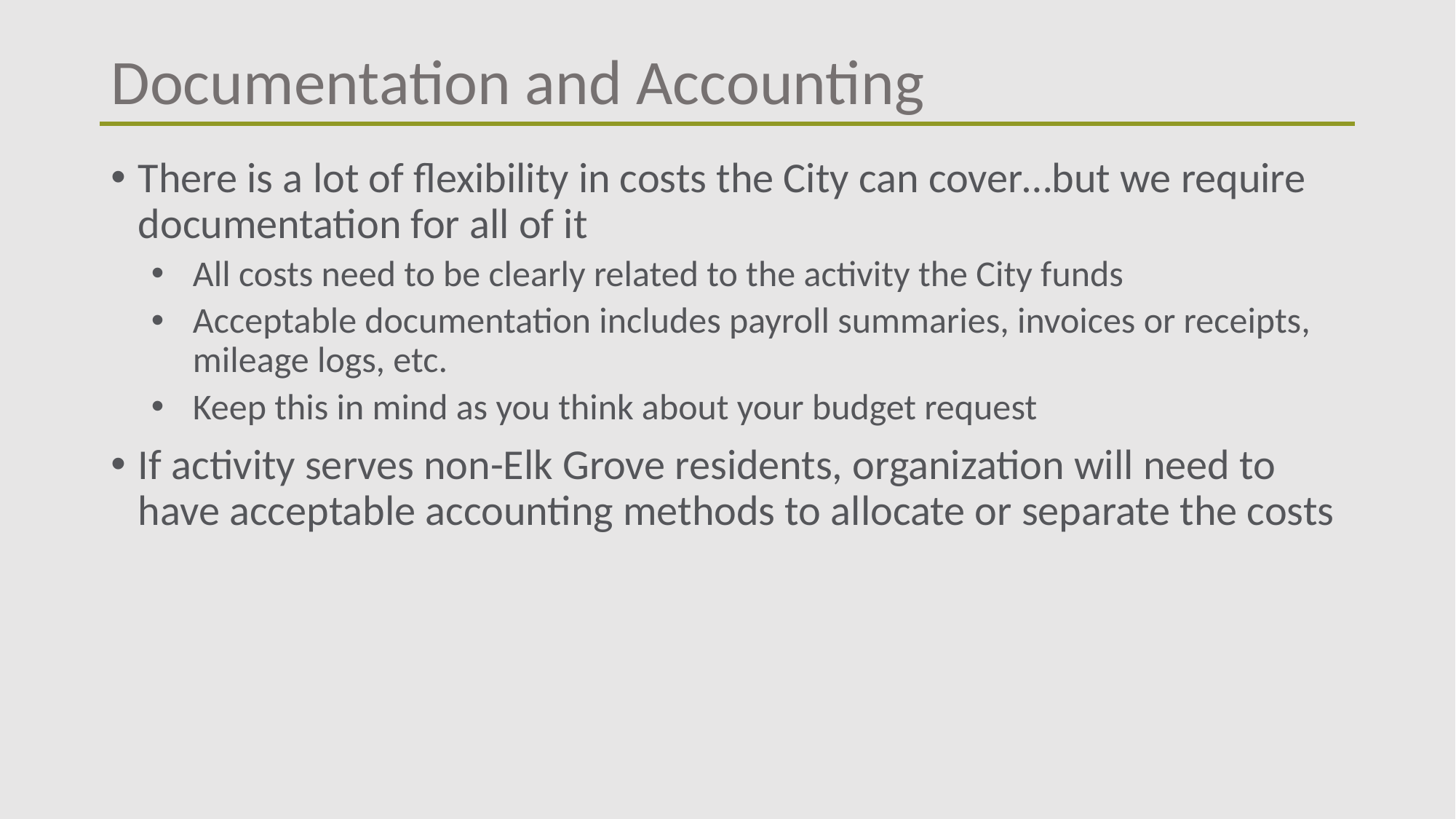

# Documentation and Accounting
There is a lot of flexibility in costs the City can cover…but we require documentation for all of it
All costs need to be clearly related to the activity the City funds
Acceptable documentation includes payroll summaries, invoices or receipts, mileage logs, etc.
Keep this in mind as you think about your budget request
If activity serves non-Elk Grove residents, organization will need to have acceptable accounting methods to allocate or separate the costs